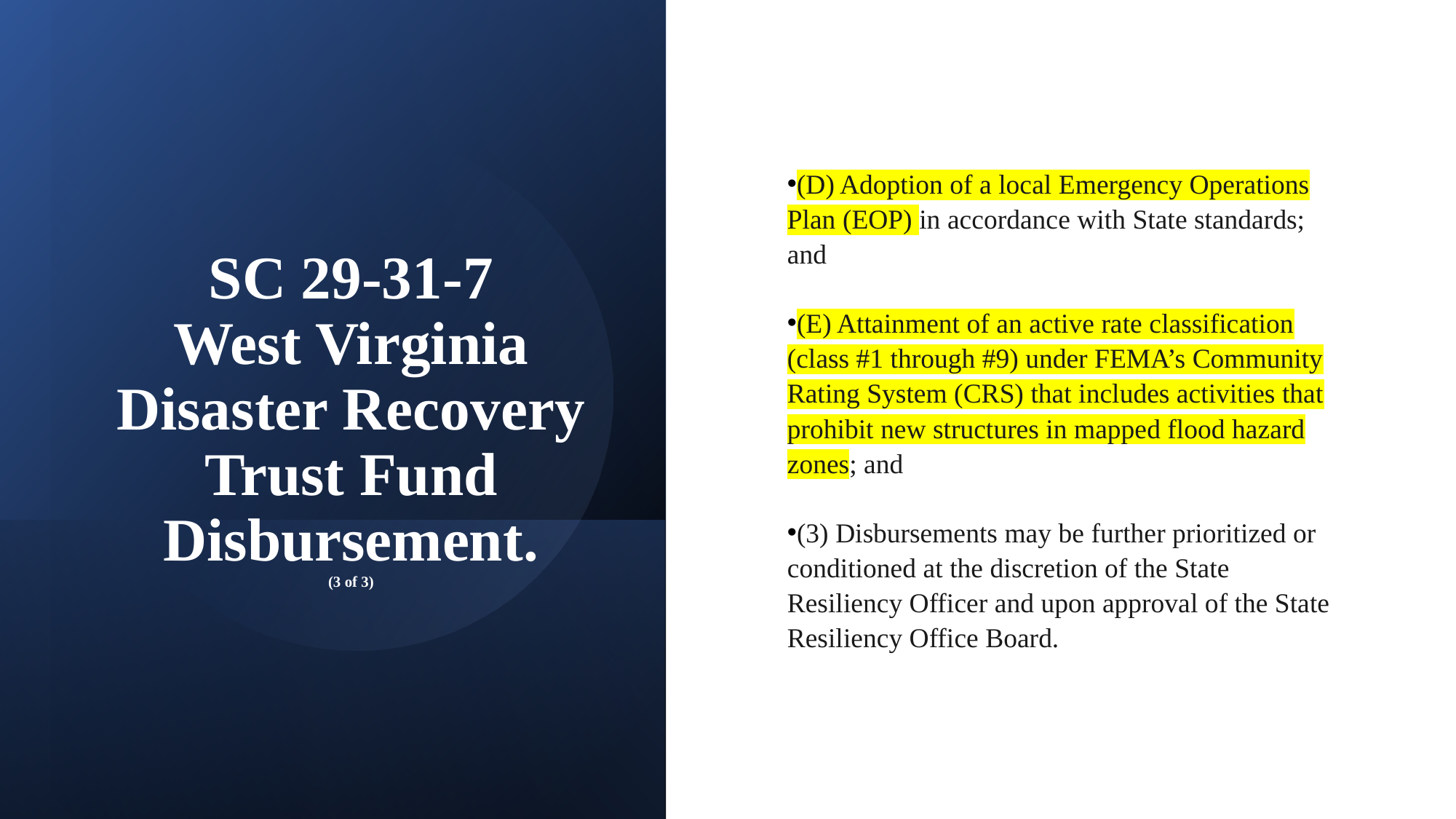

SC 29-31-7
West Virginia Disaster Recovery Trust Fund Disbursement.
(3 of 3)
(D) Adoption of a local Emergency Operations Plan (EOP) in accordance with State standards; and
(E) Attainment of an active rate classification (class #1 through #9) under FEMA’s Community Rating System (CRS) that includes activities that prohibit new structures in mapped flood hazard zones; and
(3) Disbursements may be further prioritized or conditioned at the discretion of the State Resiliency Officer and upon approval of the State Resiliency Office Board.